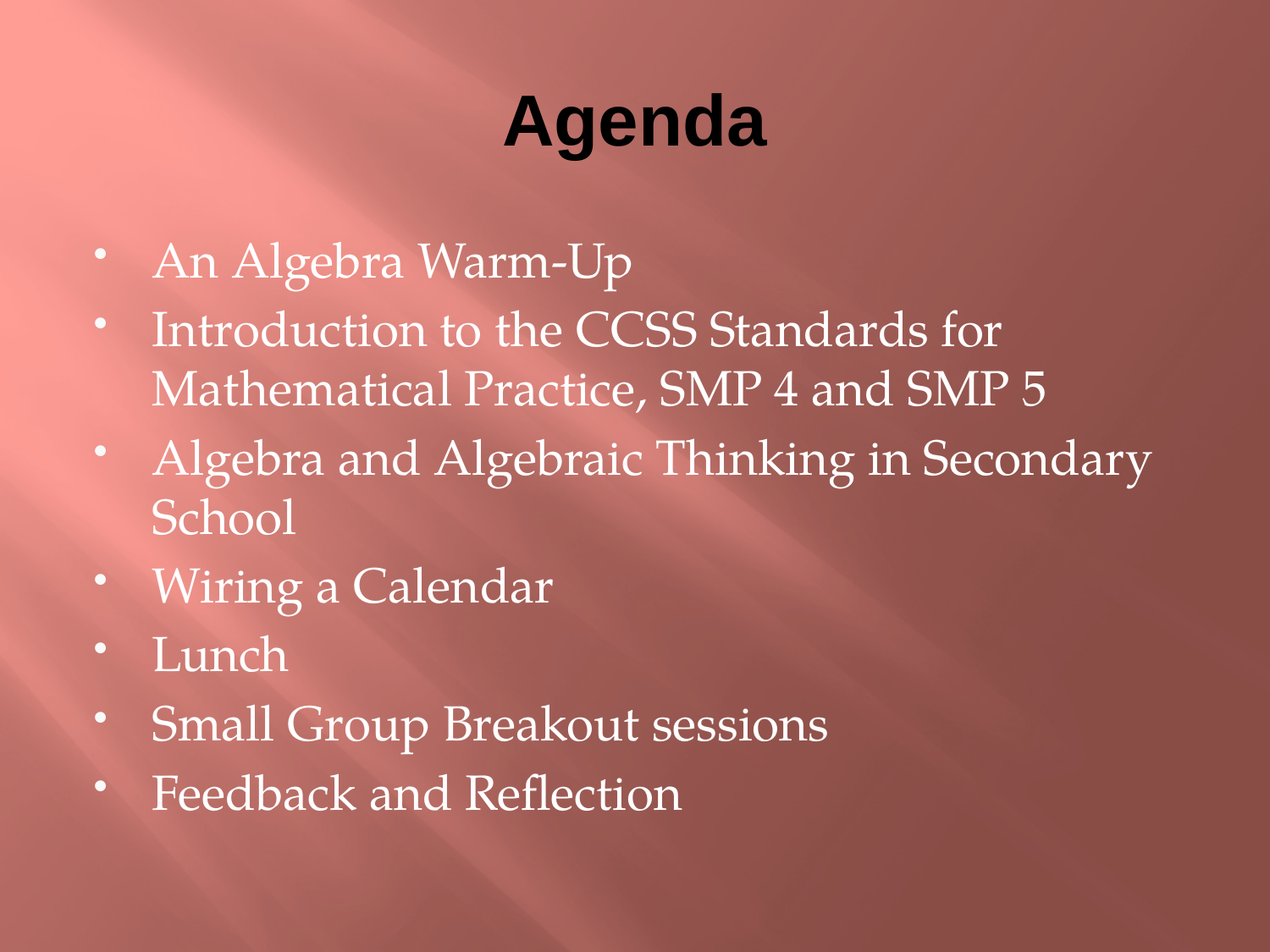

# Agenda
An Algebra Warm-Up
Introduction to the CCSS Standards for Mathematical Practice, SMP 4 and SMP 5
Algebra and Algebraic Thinking in Secondary School
Wiring a Calendar
Lunch
Small Group Breakout sessions
Feedback and Reflection